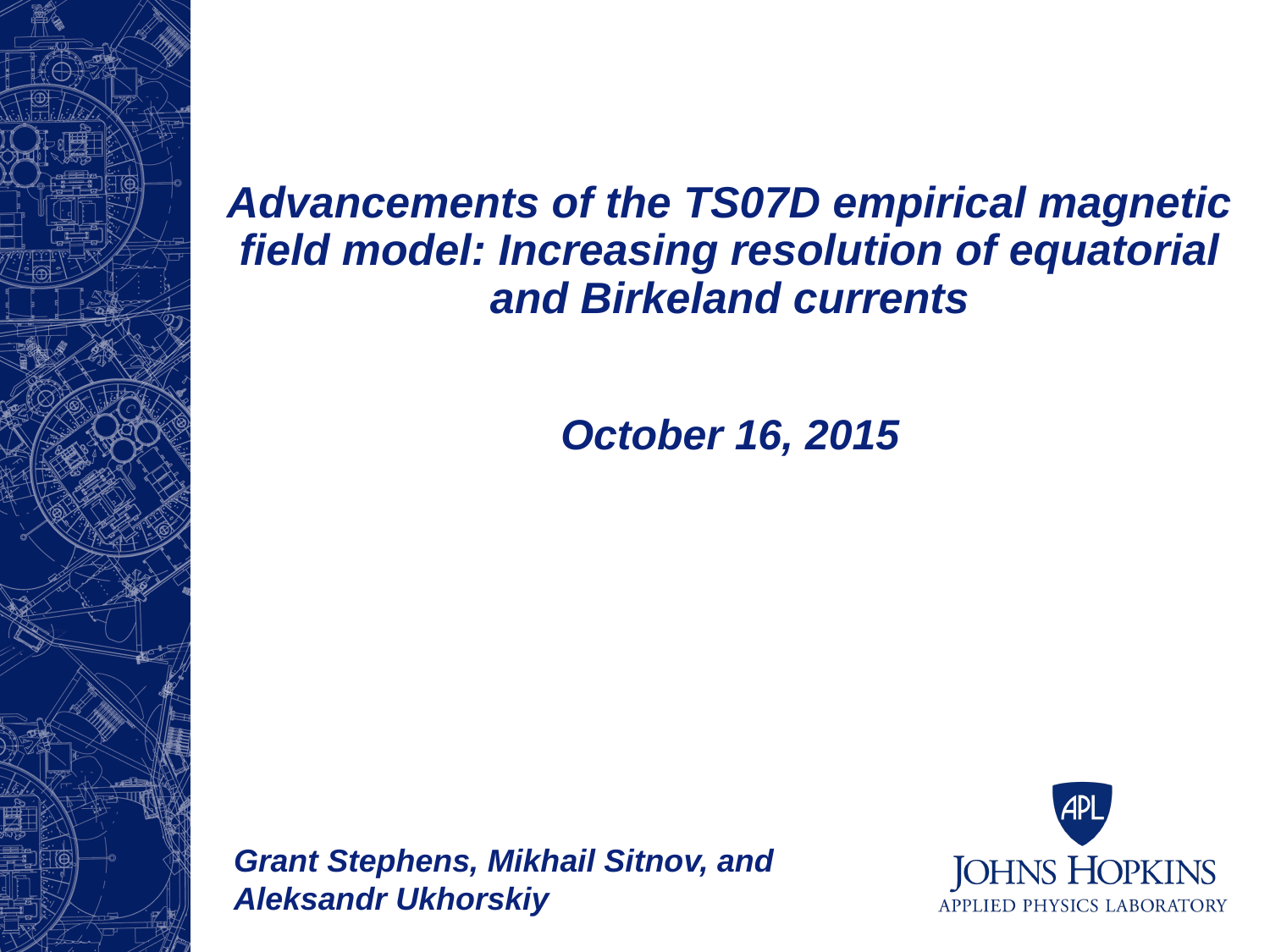

# Advancements of the TS07D empirical magnetic field model: Increasing resolution of equatorial and Birkeland currents
October 16, 2015

Grant Stephens, Mikhail Sitnov, and Aleksandr Ukhorskiy